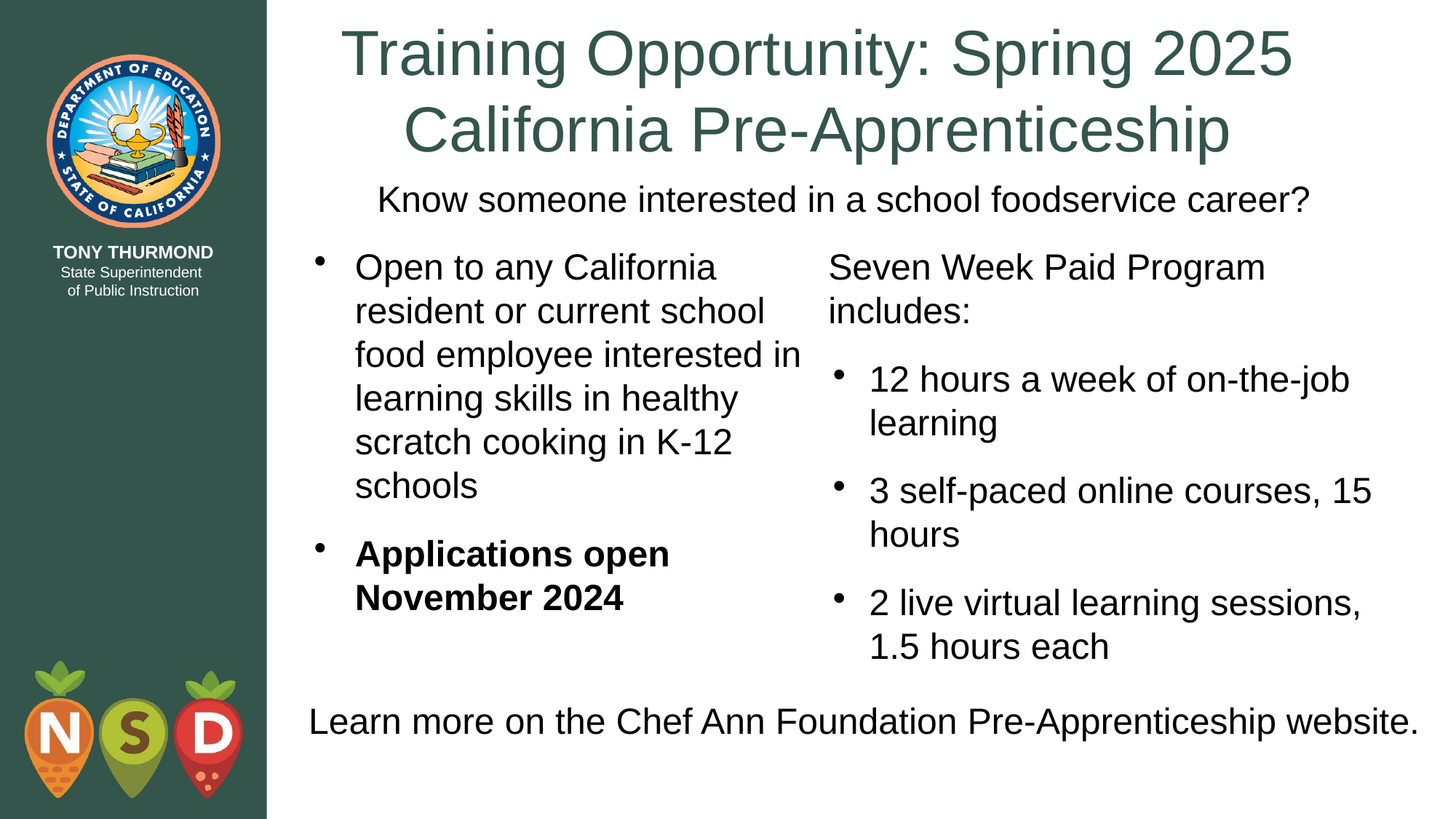

# Training Opportunity: Spring 2025 California Pre-Apprenticeship
Know someone interested in a school foodservice career?
Open to any California resident or current school food employee interested in learning skills in healthy scratch cooking in K-12 schools
Applications open November 2024
Seven Week Paid Program includes:
12 hours a week of on-the-job learning
3 self-paced online courses, 15 hours
2 live virtual learning sessions, 1.5 hours each

Learn more on the Chef Ann Foundation Pre-Apprenticeship website.